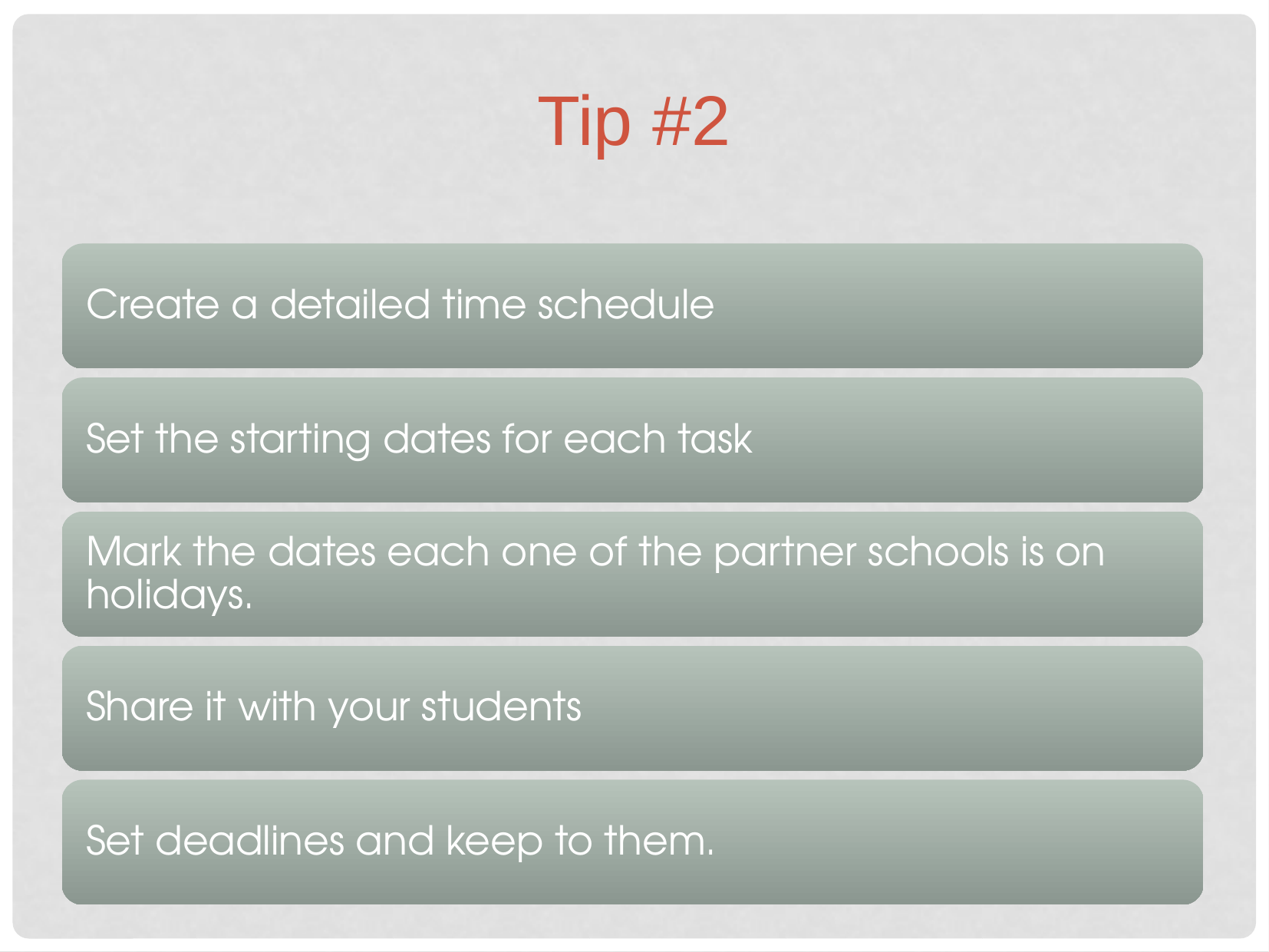

Tip #2
Create a detailed time schedule
Set the starting dates for each task
Mark the dates each one of the partner schools is on holidays.
Share it with your students
Set deadlines and keep to them.